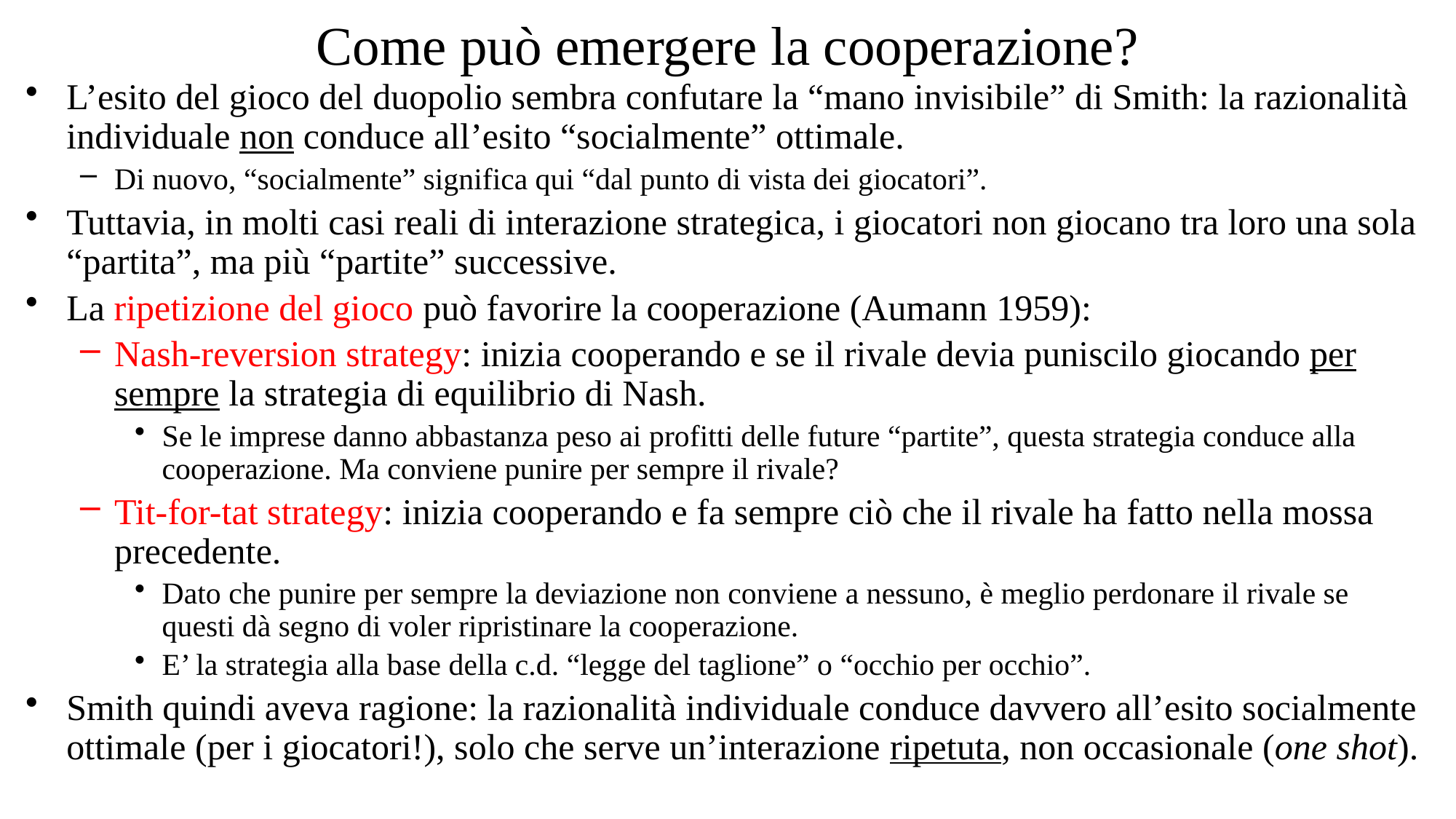

# Come può emergere la cooperazione?
L’esito del gioco del duopolio sembra confutare la “mano invisibile” di Smith: la razionalità individuale non conduce all’esito “socialmente” ottimale.
Di nuovo, “socialmente” significa qui “dal punto di vista dei giocatori”.
Tuttavia, in molti casi reali di interazione strategica, i giocatori non giocano tra loro una sola “partita”, ma più “partite” successive.
La ripetizione del gioco può favorire la cooperazione (Aumann 1959):
Nash-reversion strategy: inizia cooperando e se il rivale devia puniscilo giocando per sempre la strategia di equilibrio di Nash.
Se le imprese danno abbastanza peso ai profitti delle future “partite”, questa strategia conduce alla cooperazione. Ma conviene punire per sempre il rivale?
Tit-for-tat strategy: inizia cooperando e fa sempre ciò che il rivale ha fatto nella mossa precedente.
Dato che punire per sempre la deviazione non conviene a nessuno, è meglio perdonare il rivale se questi dà segno di voler ripristinare la cooperazione.
E’ la strategia alla base della c.d. “legge del taglione” o “occhio per occhio”.
Smith quindi aveva ragione: la razionalità individuale conduce davvero all’esito socialmente ottimale (per i giocatori!), solo che serve un’interazione ripetuta, non occasionale (one shot).